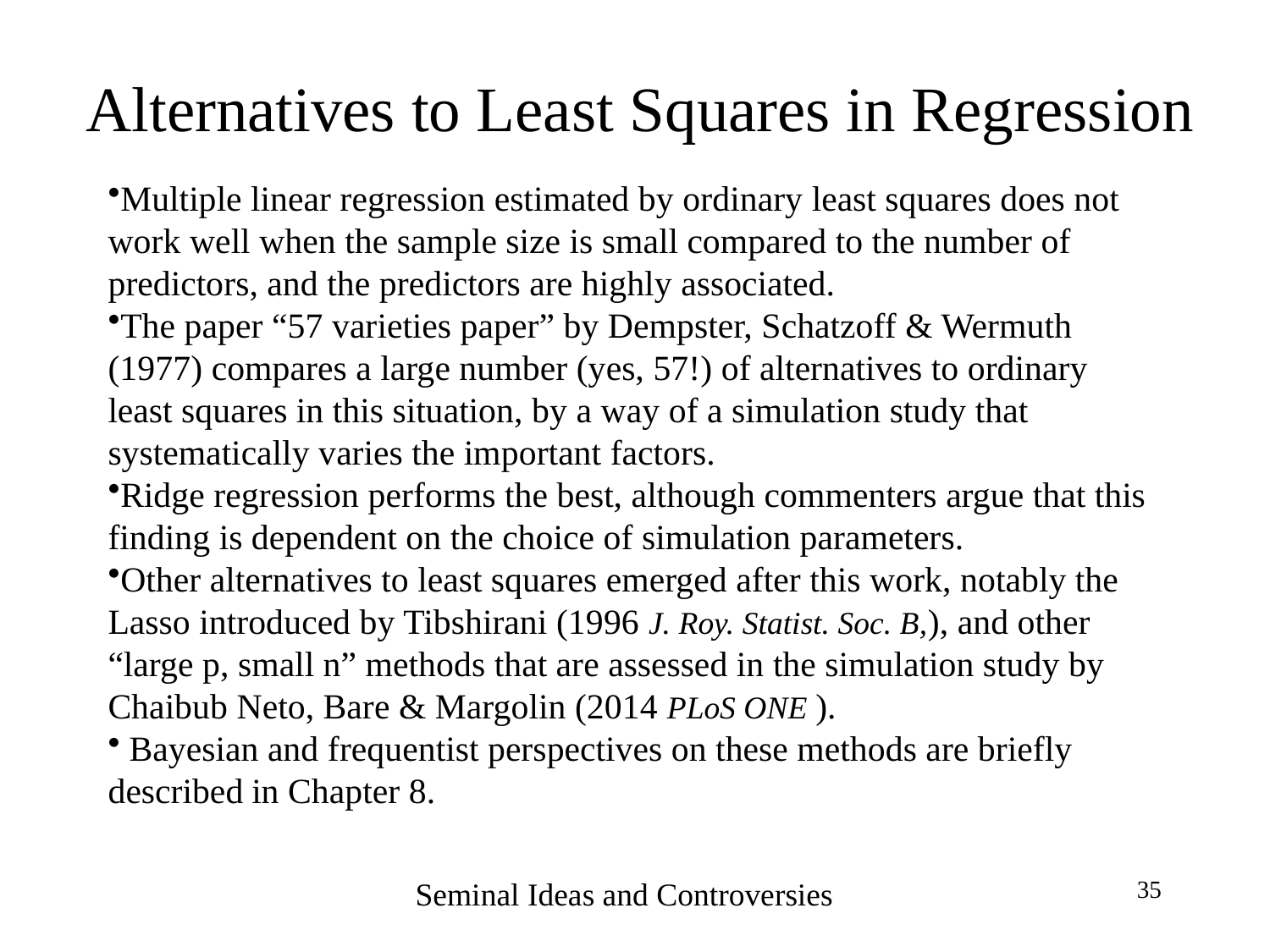

# Alternatives to Least Squares in Regression
Multiple linear regression estimated by ordinary least squares does not work well when the sample size is small compared to the number of predictors, and the predictors are highly associated.
The paper “57 varieties paper” by Dempster, Schatzoff & Wermuth (1977) compares a large number (yes, 57!) of alternatives to ordinary least squares in this situation, by a way of a simulation study that systematically varies the important factors.
Ridge regression performs the best, although commenters argue that this finding is dependent on the choice of simulation parameters.
Other alternatives to least squares emerged after this work, notably the Lasso introduced by Tibshirani (1996 J. Roy. Statist. Soc. B,), and other “large p, small n” methods that are assessed in the simulation study by Chaibub Neto, Bare & Margolin (2014 PLoS ONE ).
 Bayesian and frequentist perspectives on these methods are briefly described in Chapter 8.
Seminal Ideas and Controversies
35